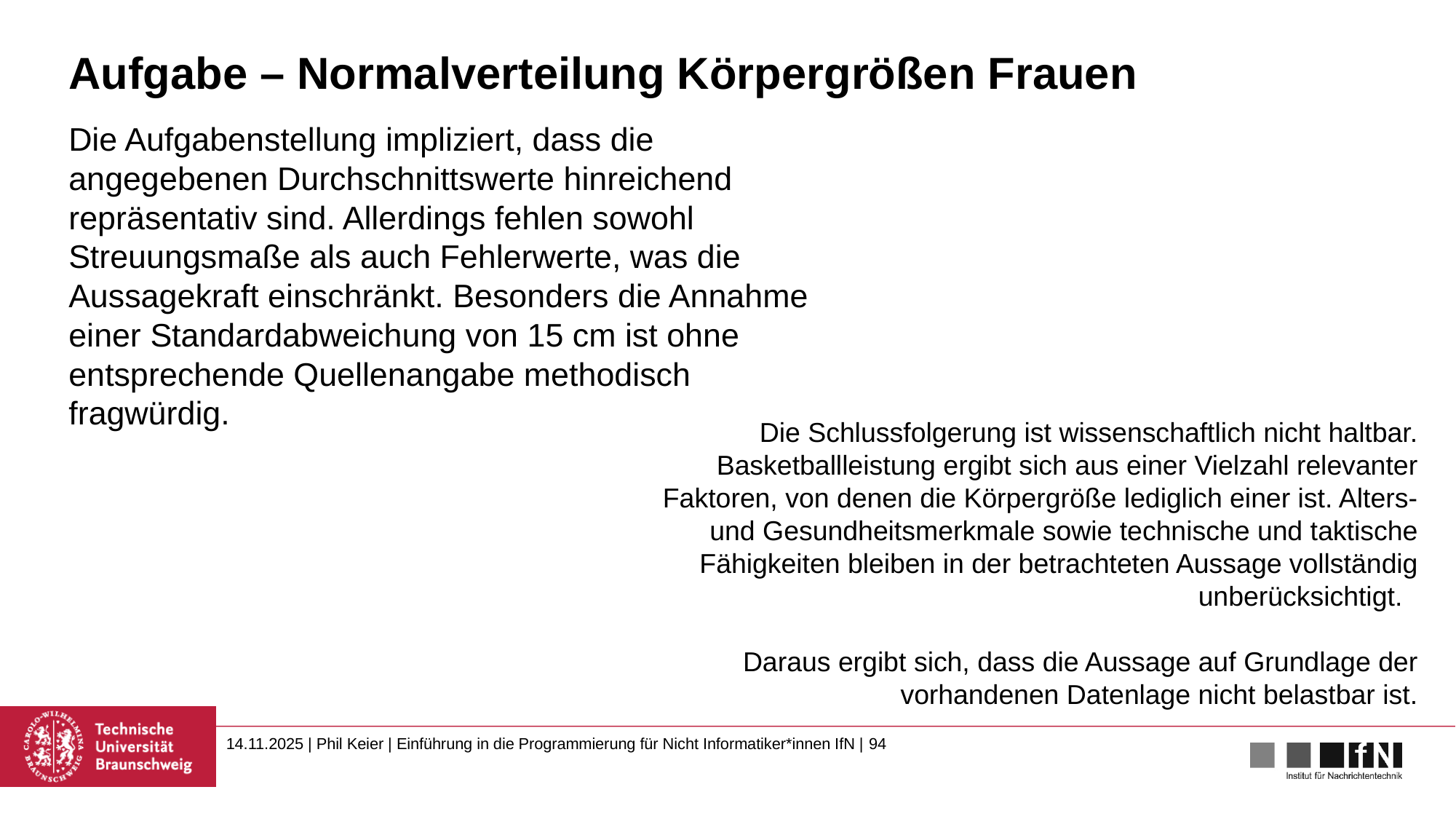

# Aufgabe – Normalverteilung Körpergrößen Frauen
Die Aufgabenstellung impliziert, dass die angegebenen Durchschnittswerte hinreichend repräsentativ sind. Allerdings fehlen sowohl Streuungsmaße als auch Fehlerwerte, was die Aussagekraft einschränkt. Besonders die Annahme einer Standardabweichung von 15 cm ist ohne entsprechende Quellenangabe methodisch fragwürdig.

Die Schlussfolgerung ist wissenschaftlich nicht haltbar. Basketballleistung ergibt sich aus einer Vielzahl relevanter Faktoren, von denen die Körpergröße lediglich einer ist. Alters- und Gesundheitsmerkmale sowie technische und taktische Fähigkeiten bleiben in der betrachteten Aussage vollständig unberücksichtigt.

Daraus ergibt sich, dass die Aussage auf Grundlage der vorhandenen Datenlage nicht belastbar ist.